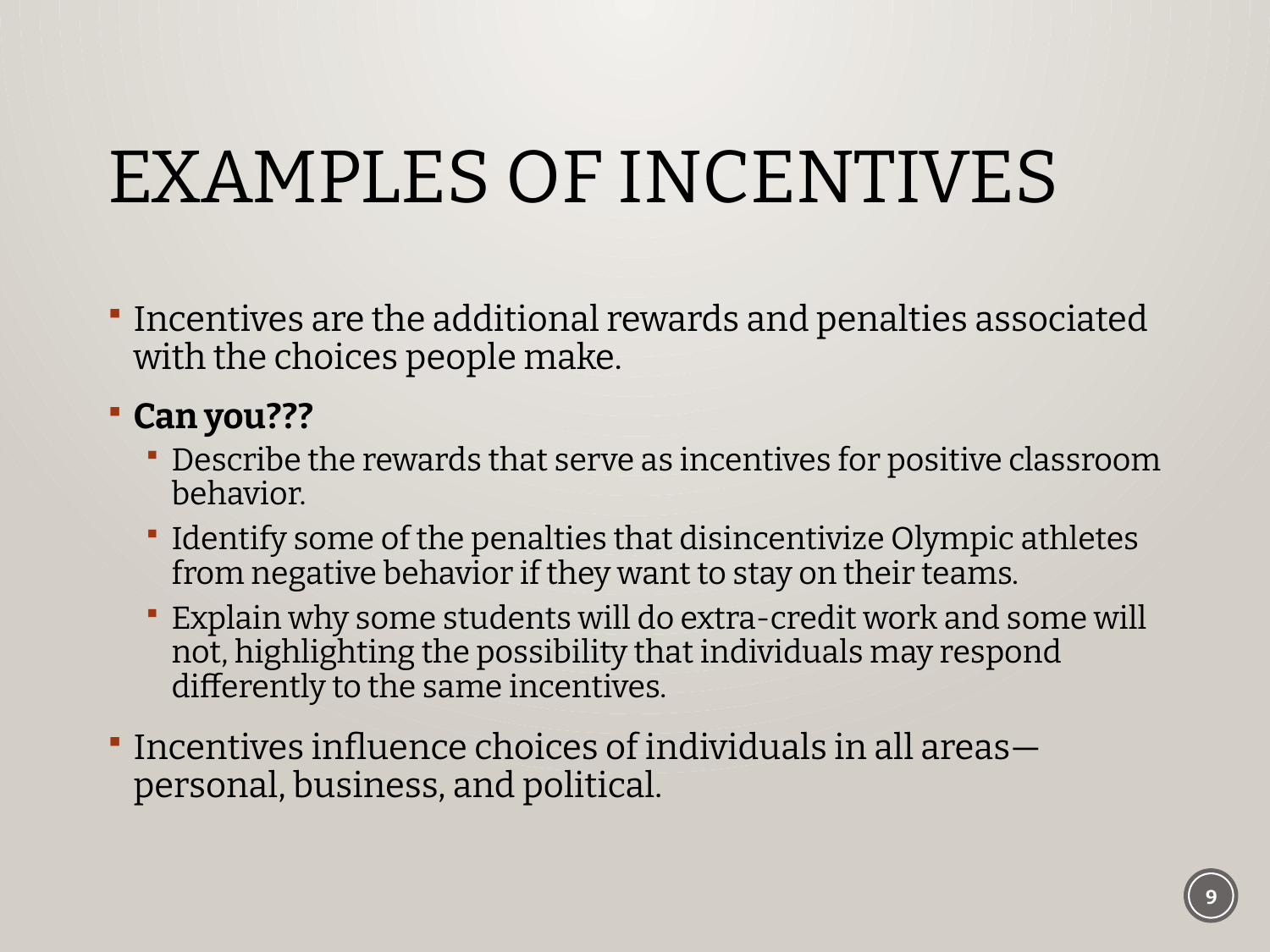

# EXAMPLES OF INCENTIVES
Incentives are the additional rewards and penalties associated with the choices people make.
Can you???
Describe the rewards that serve as incentives for positive classroom behavior.
Identify some of the penalties that disincentivize Olympic athletes from negative behavior if they want to stay on their teams.
Explain why some students will do extra-credit work and some will not, highlighting the possibility that individuals may respond differently to the same incentives.
Incentives influence choices of individuals in all areas—personal, business, and political.

9